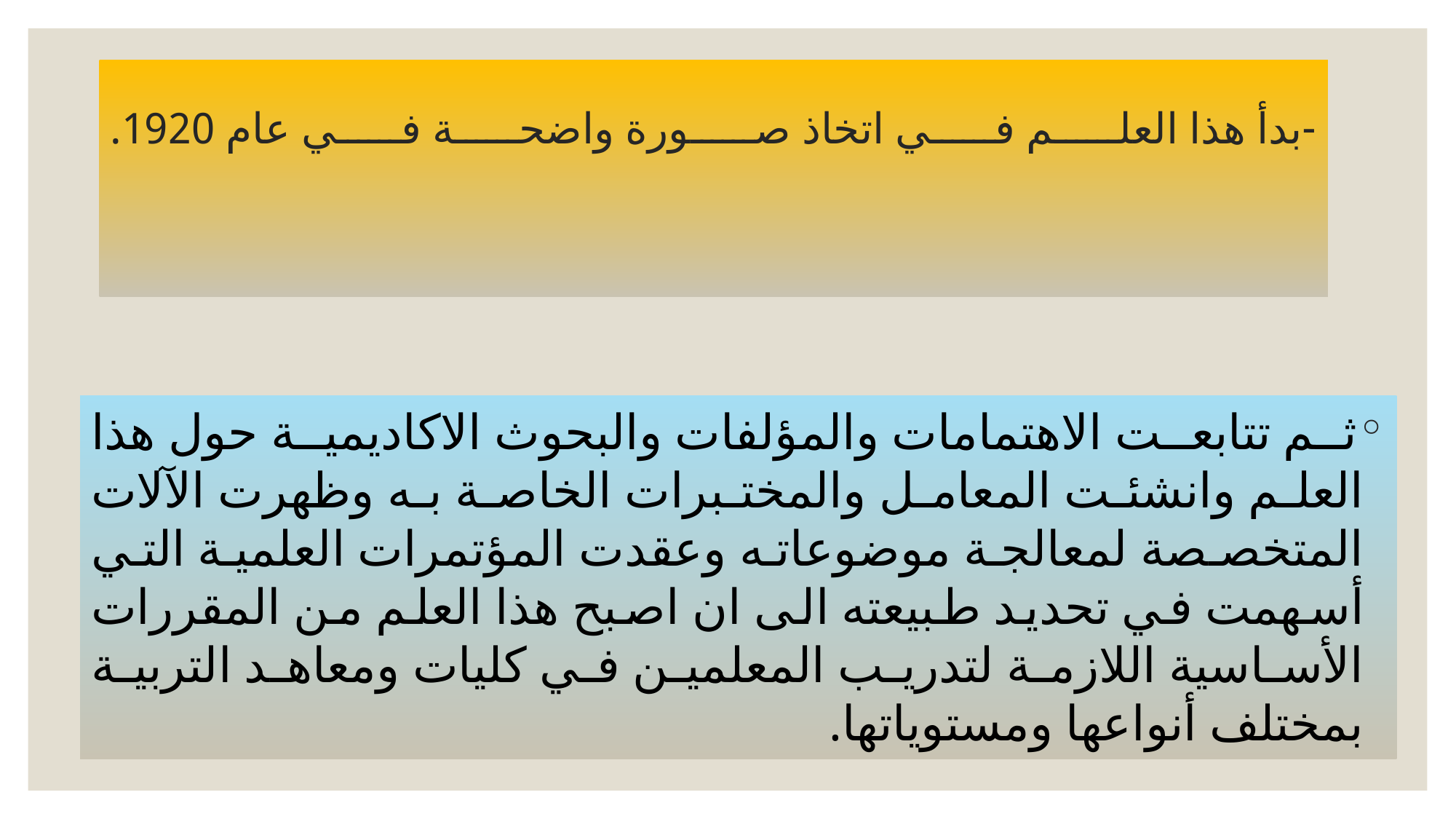

# -بدأ هذا العلم في اتخاذ صورة واضحة في عام 1920.
ثم تتابعت الاهتمامات والمؤلفات والبحوث الاكاديمية حول هذا العلم وانشئت المعامل والمختبرات الخاصة به وظهرت الآلات المتخصصة لمعالجة موضوعاته وعقدت المؤتمرات العلمية التي أسهمت في تحديد طبيعته الى ان اصبح هذا العلم من المقررات الأساسية اللازمة لتدريب المعلمين في كليات ومعاهد التربية بمختلف أنواعها ومستوياتها.